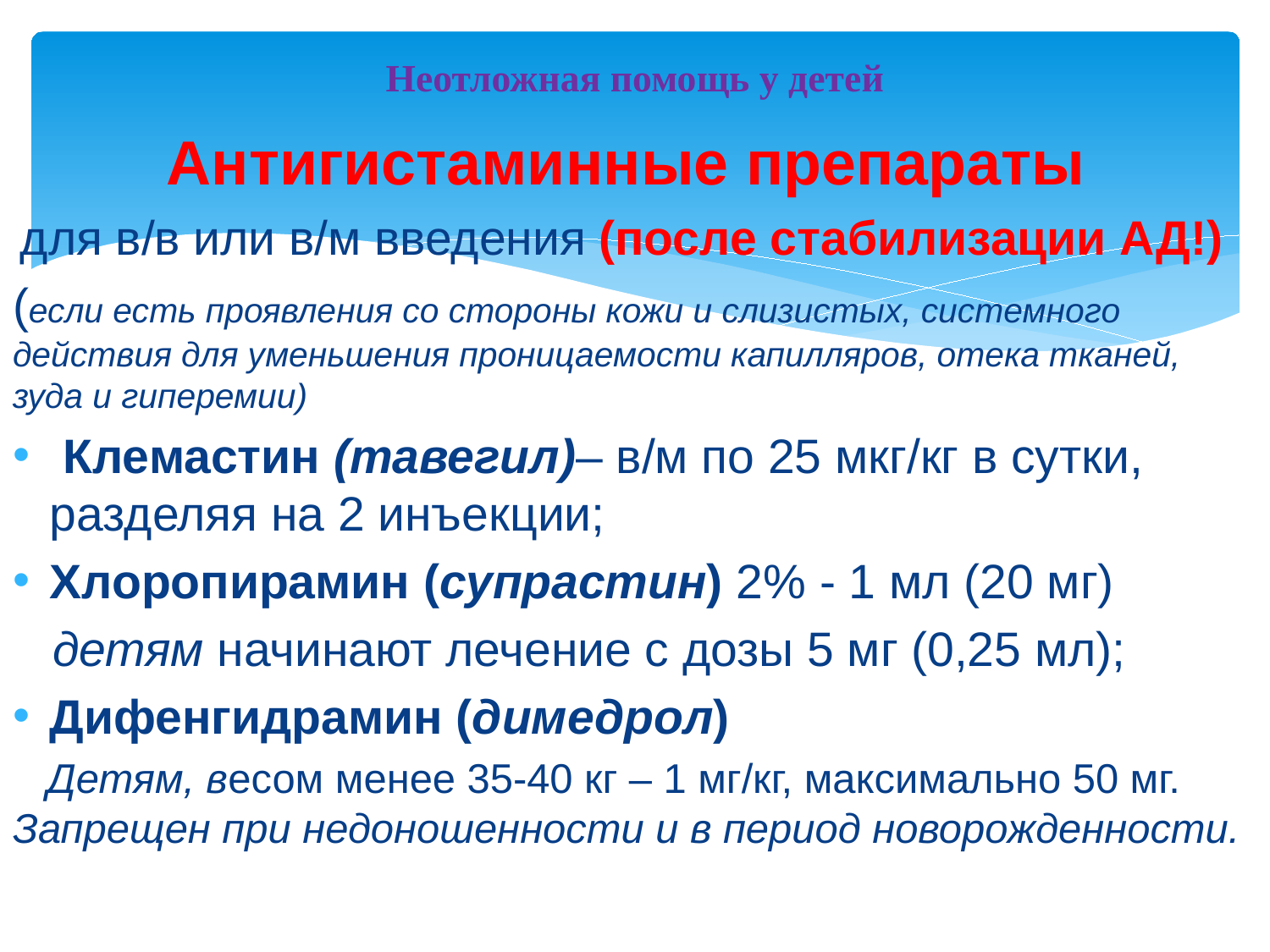

# Неотложная помощь у детей
Антигистаминные препараты
для в/в или в/м введения (после стабилизации АД!)
(если есть проявления со стороны кожи и слизистых, системного действия для уменьшения проницаемости капилляров, отека тканей, зуда и гиперемии)
 Клемастин (тавегил)– в/м по 25 мкг/кг в сутки, разделяя на 2 инъекции;
Хлоропирамин (супрастин) 2% - 1 мл (20 мг)
   детям начинают лечение с дозы 5 мг (0,25 мл);
Дифенгидрамин (димедрол)
   Детям, весом менее 35-40 кг – 1 мг/кг, максимально 50 мг. Запрещен при недоношенности и в период новорожденности.